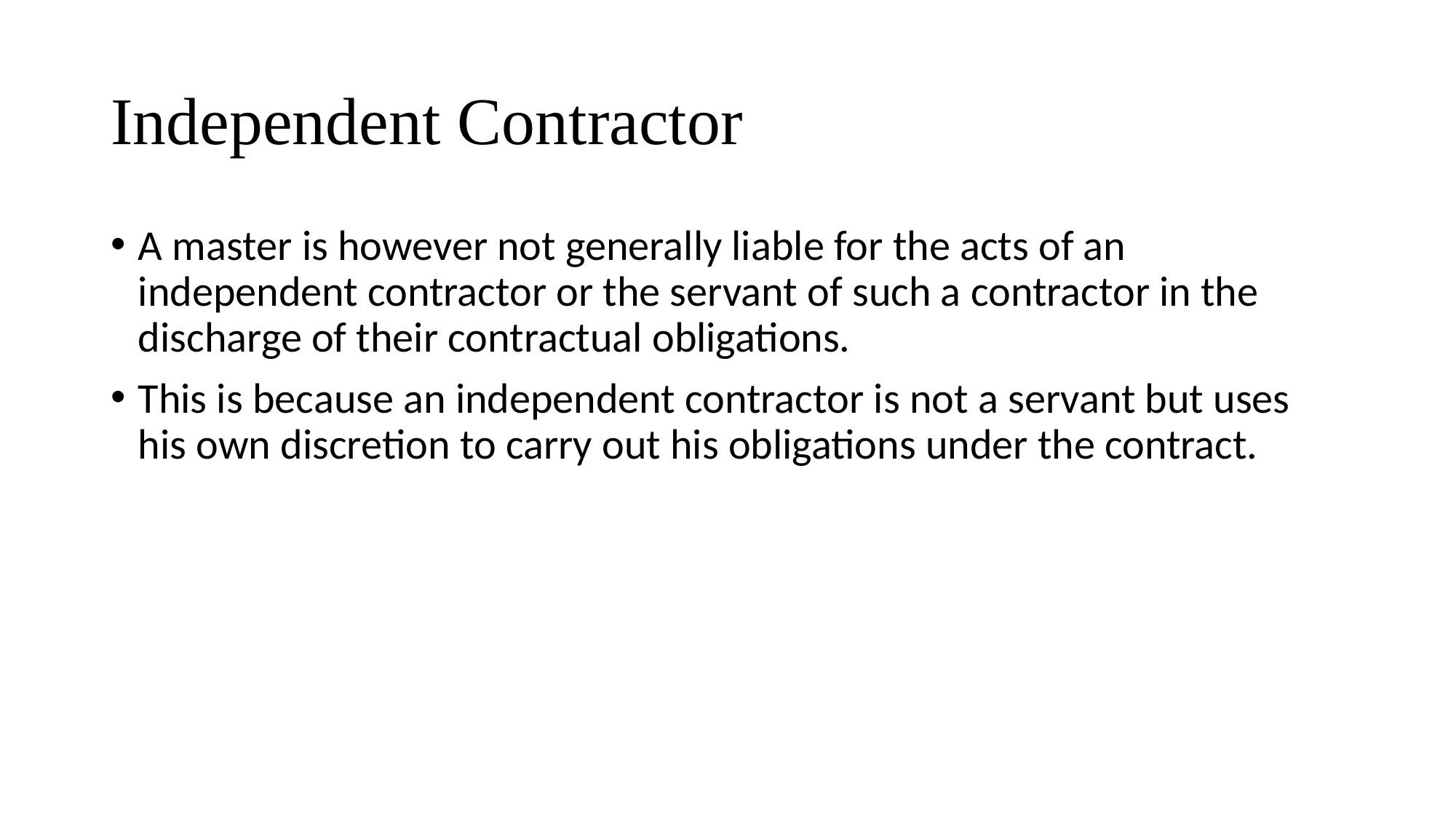

# Independent Contractor
A master is however not generally liable for the acts of an independent contractor or the servant of such a contractor in the discharge of their contractual obligations.
This is because an independent contractor is not a servant but uses his own discretion to carry out his obligations under the contract.